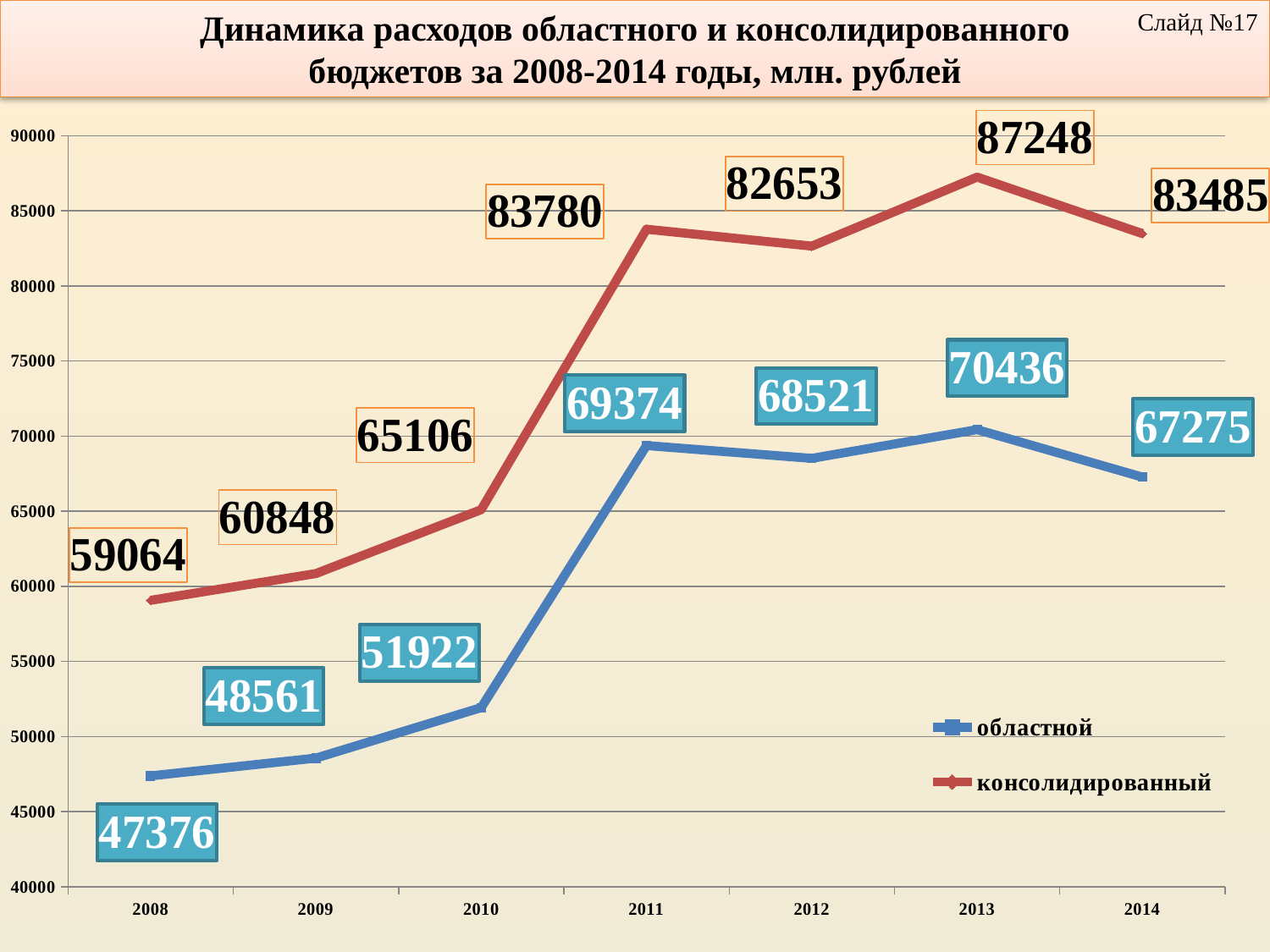

Динамика расходов областного и консолидированного
бюджетов за 2008-2014 годы, млн. рублей
Слайд №17

### Chart

| Category | областной | консолидированный |
|---|---|---|
| 2008 | 47375.926 | 59063.776 |
| 2009 | 48561.408 | 60848.24 |
| 2010 | 51921.746 | 65105.734 |
| 2011 | 69374.106 | 83780.305 |
| 2012 | 68521.16 | 82653.325 |
| 2013 | 70435.98 | 87248.463 |
| 2014 | 67274.527 | 83485.0 |